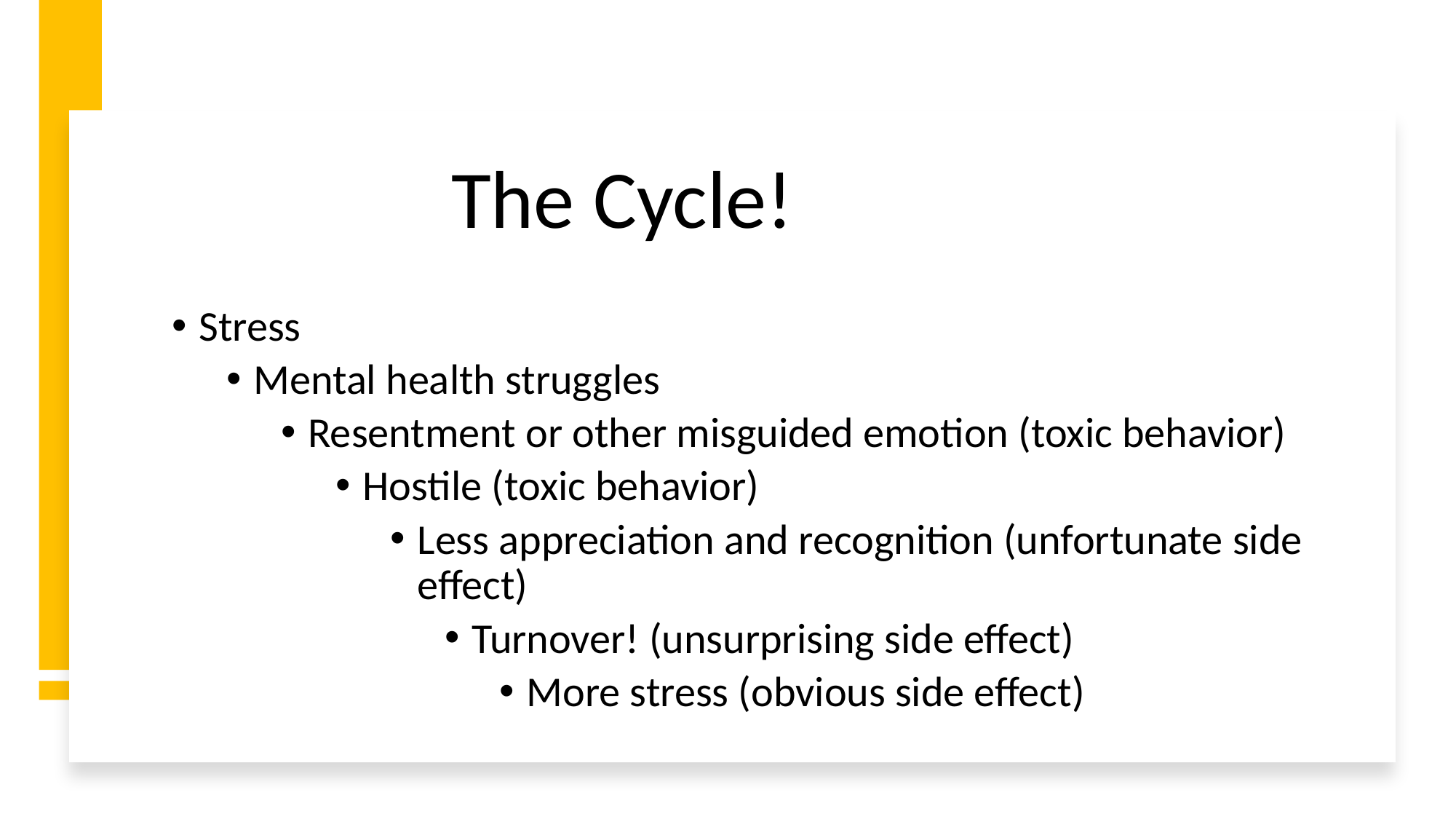

The Cycle!

Stress
Mental health struggles
Resentment or other misguided emotion (toxic behavior)
Hostile (toxic behavior)
Less appreciation and recognition (unfortunate side effect)
Turnover! (unsurprising side effect)
More stress (obvious side effect)